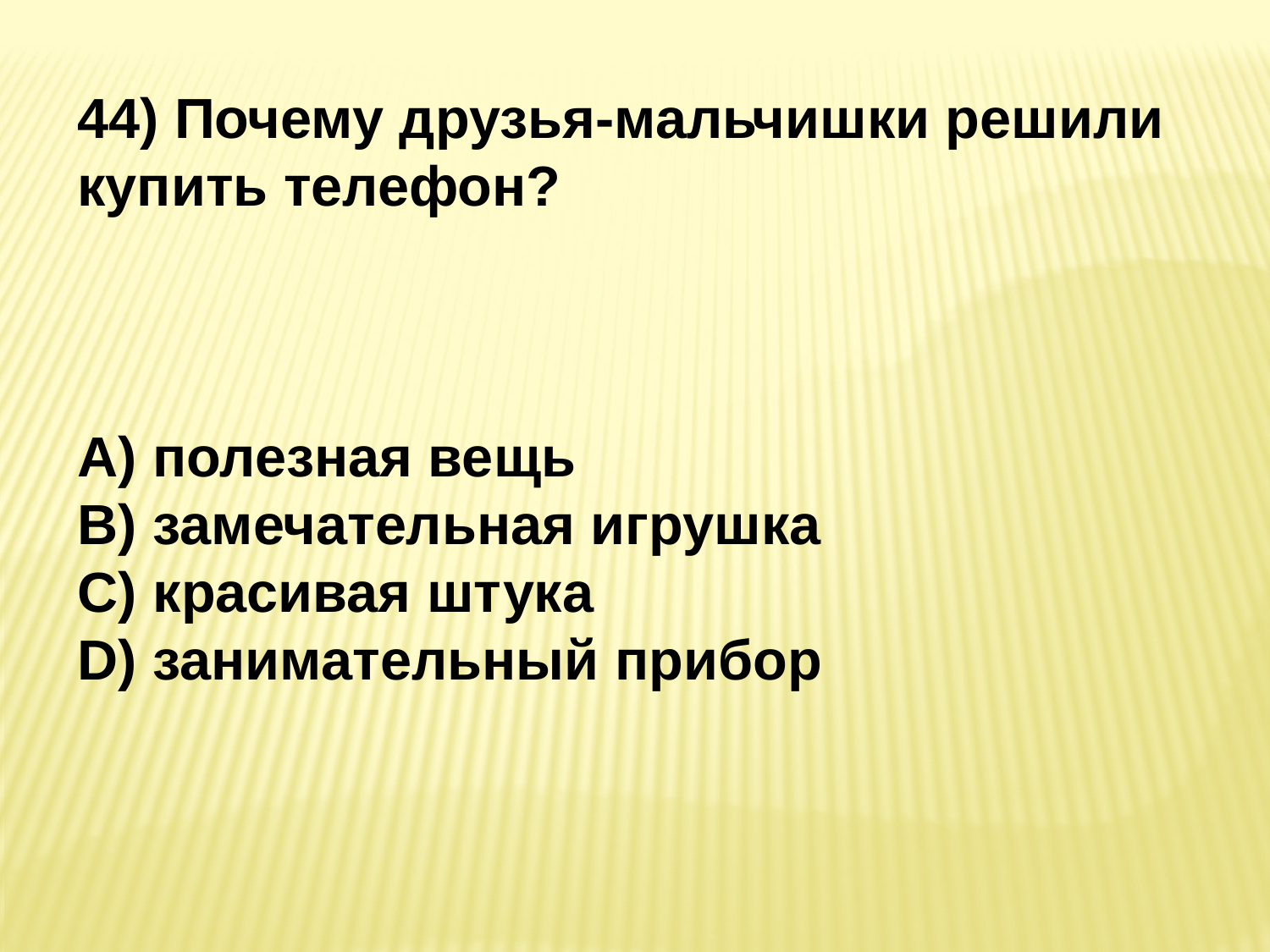

44) Почему друзья-мальчишки решили купить телефон?

A) полезная вещь
B) замечательная игрушка
C) красивая штука
D) занимательный прибор